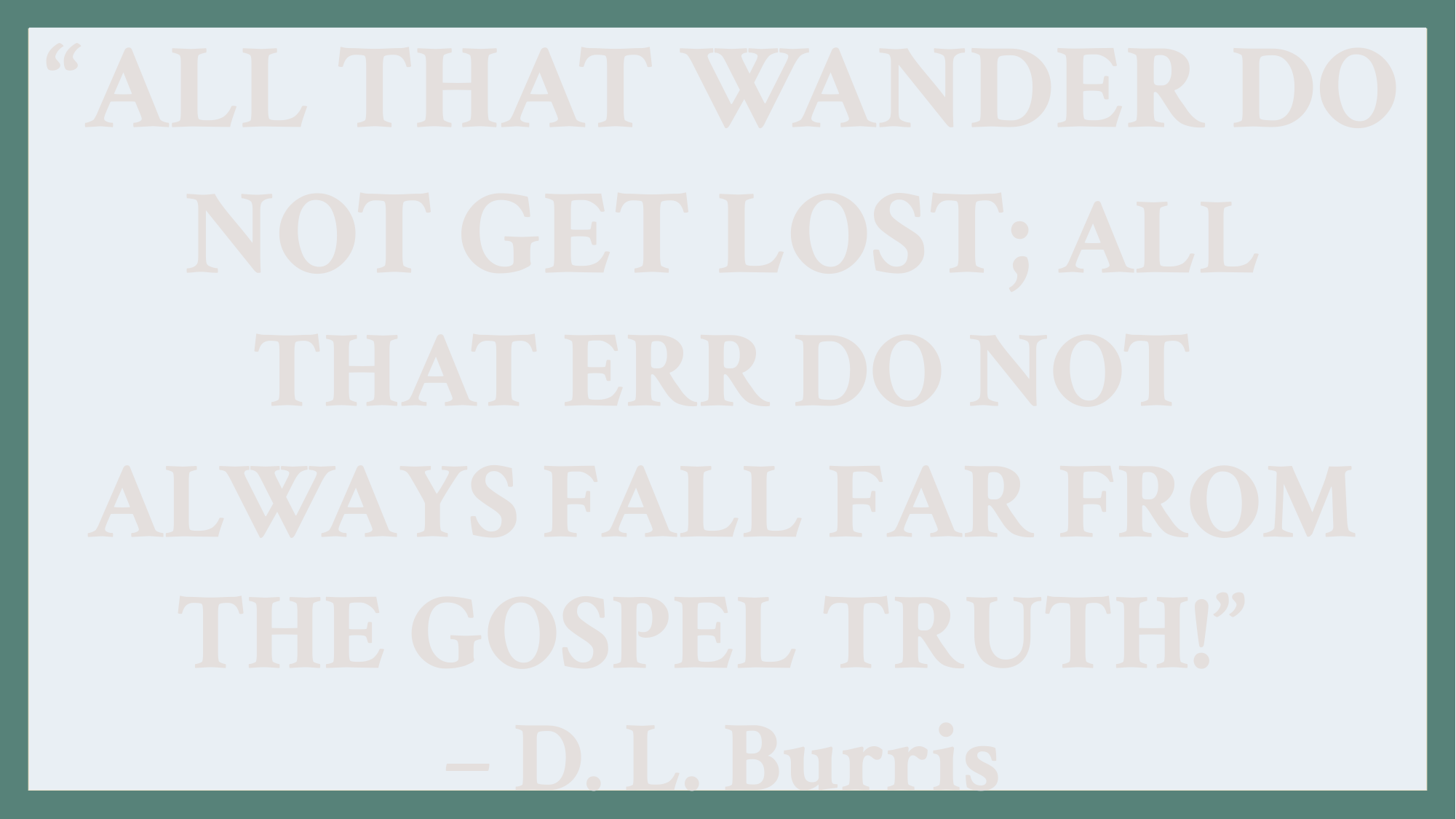

“ALL THAT WANDER DO NOT GET LOST; ALL THAT ERR DO NOT ALWAYS FALL FAR FROM THE GOSPEL TRUTH!”
– D. L. Burris